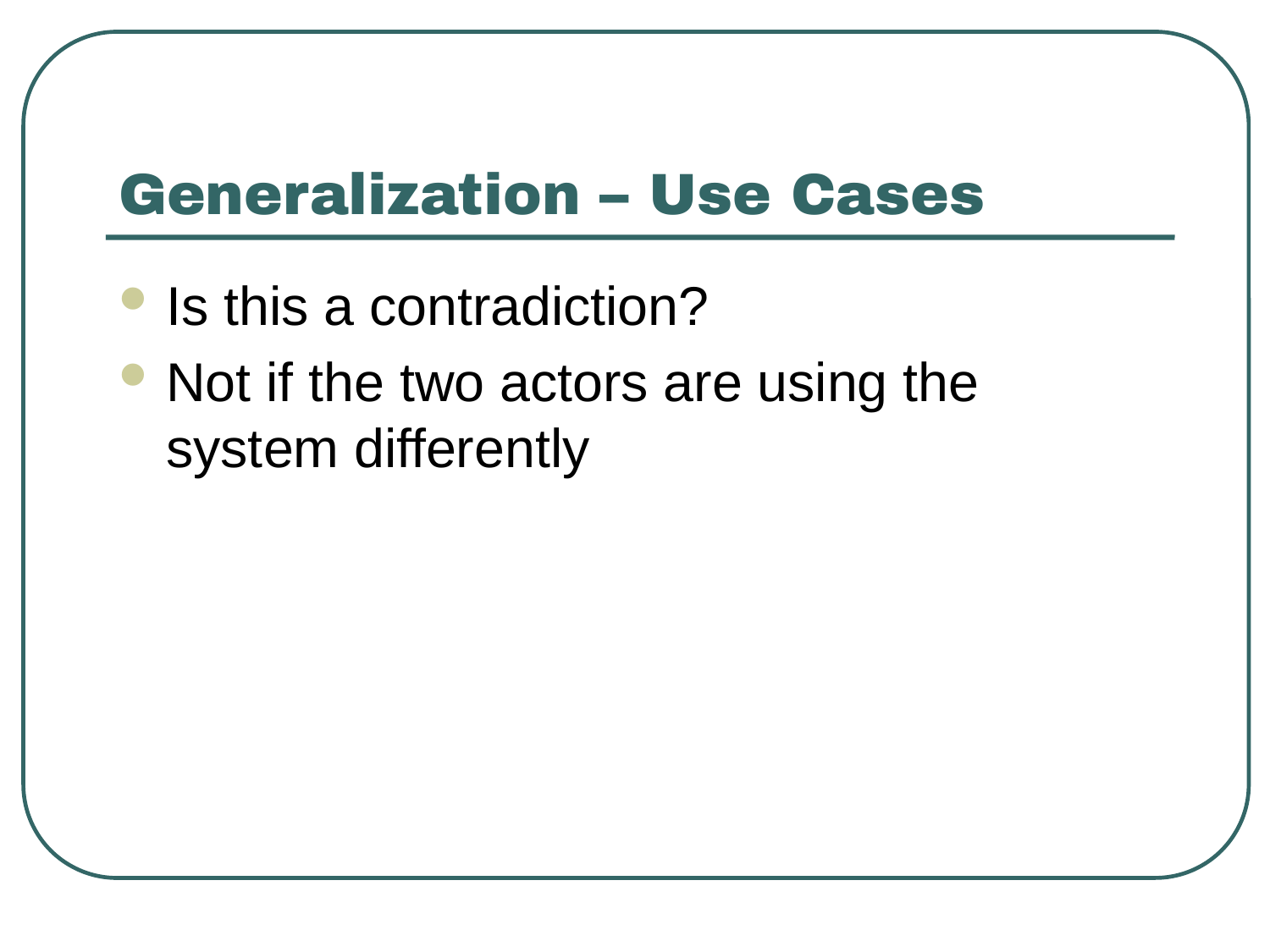

# Generalization – Use Cases
Is this a contradiction?
Not if the two actors are using the system differently